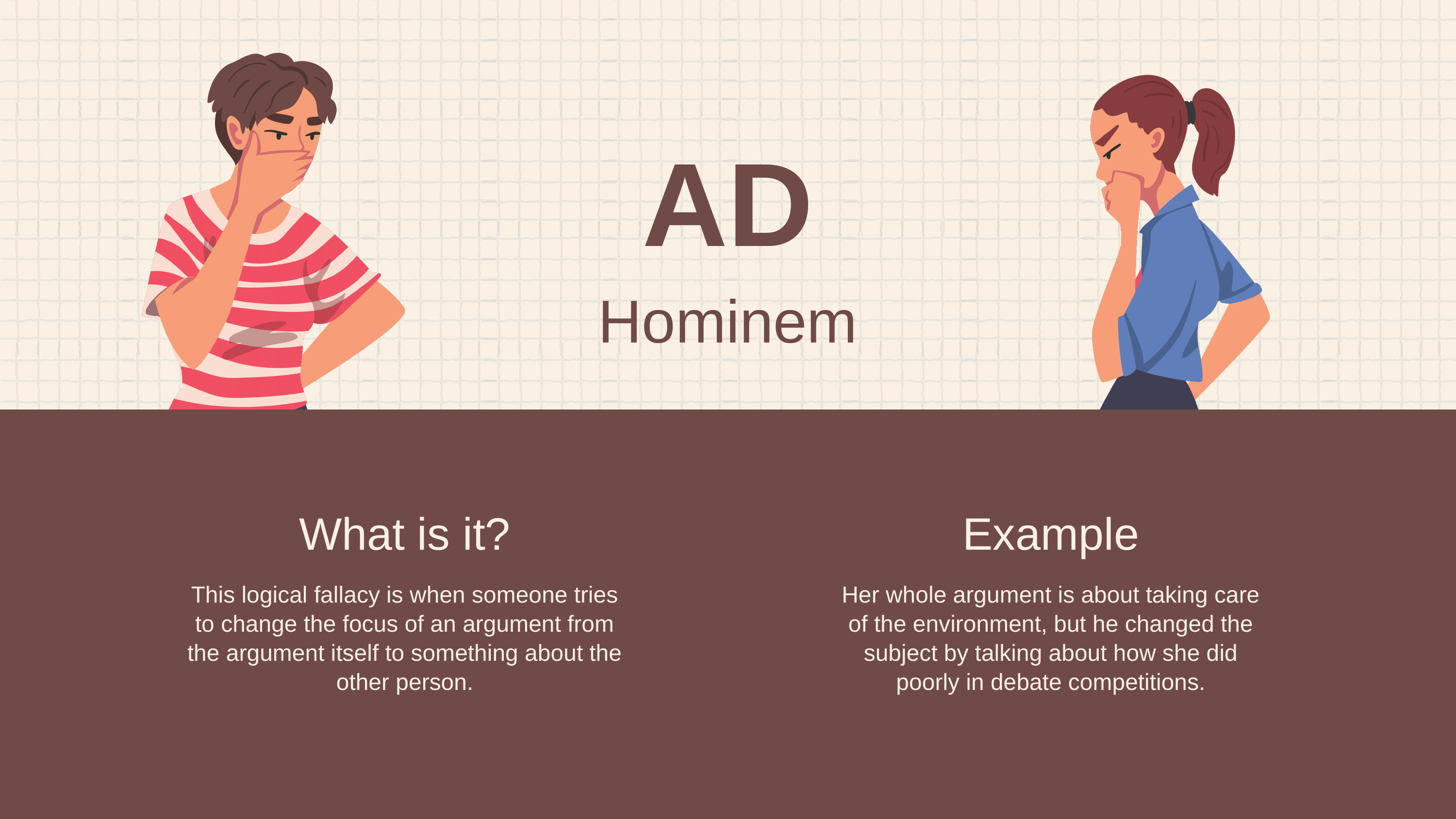

AD
Hominem

What is it?
Example
This logical fallacy is when someone tries to change the focus of an argument from the argument itself to something about the other person.
Her whole argument is about taking care of the environment, but he changed the subject by talking about how she did poorly in debate competitions.